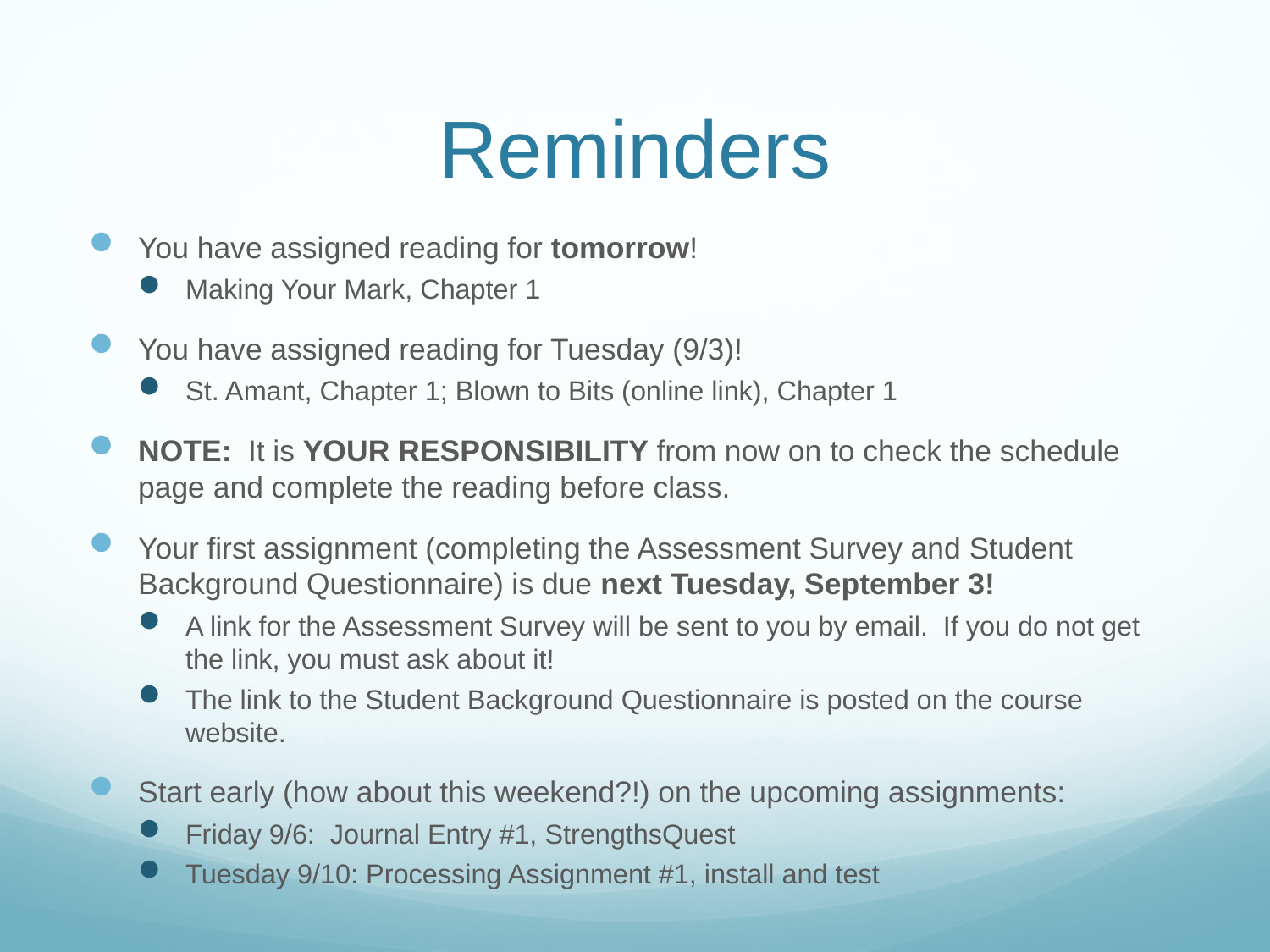

# Reminders
You have assigned reading for tomorrow!
Making Your Mark, Chapter 1
You have assigned reading for Tuesday (9/3)!
St. Amant, Chapter 1; Blown to Bits (online link), Chapter 1
NOTE:  It is YOUR RESPONSIBILITY from now on to check the schedule page and complete the reading before class.
Your first assignment (completing the Assessment Survey and Student Background Questionnaire) is due next Tuesday, September 3!
A link for the Assessment Survey will be sent to you by email.  If you do not get the link, you must ask about it!
The link to the Student Background Questionnaire is posted on the course website.
Start early (how about this weekend?!) on the upcoming assignments:
Friday 9/6:  Journal Entry #1, StrengthsQuest
Tuesday 9/10: Processing Assignment #1, install and test